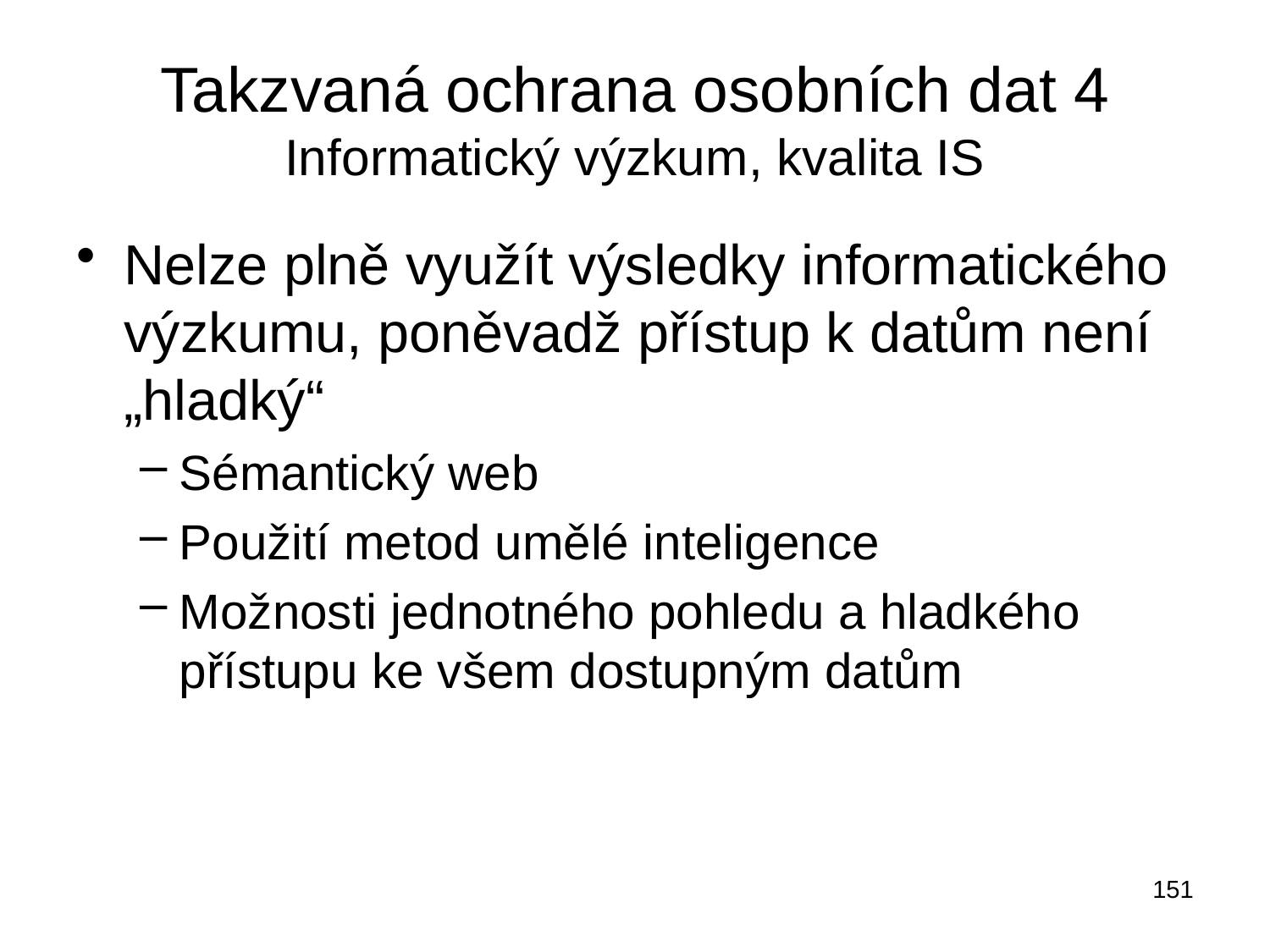

Takzvaná ochrana osobních dat 4
Informatický výzkum, kvalita IS
Nelze plně využít výsledky informatického výzkumu, poněvadž přístup k datům není „hladký“
Sémantický web
Použití metod umělé inteligence
Možnosti jednotného pohledu a hladkého přístupu ke všem dostupným datům
151